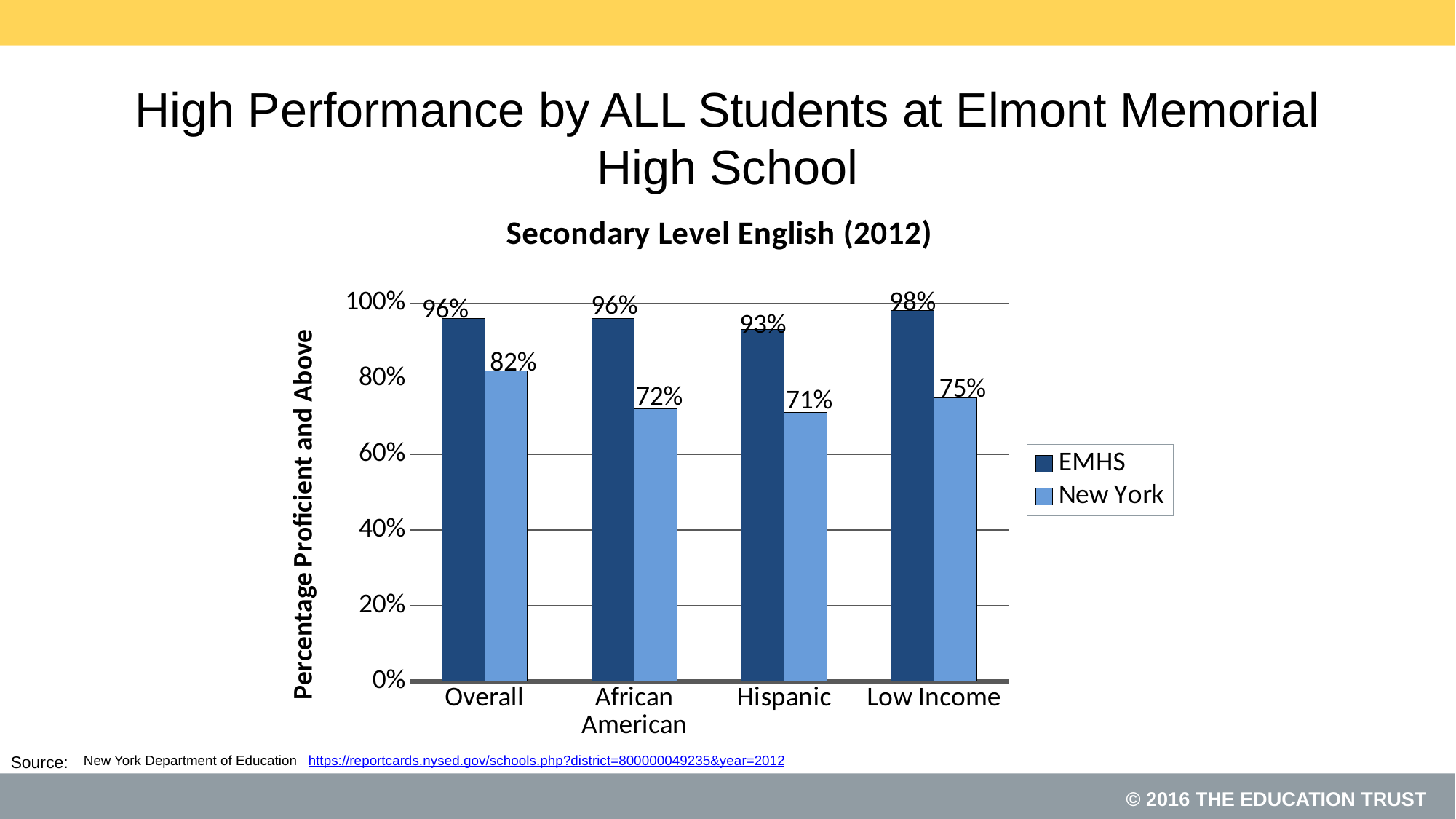

# High Performance by ALL Students at Elmont Memorial High School

### Chart: Secondary Level English (2012)

| Category | EMHS | New York |
|---|---|---|
| Overall | 0.9600000000000005 | 0.8200000000000005 |
| African American | 0.9600000000000005 | 0.7200000000000005 |
| Hispanic | 0.93 | 0.7100000000000005 |
| Low Income | 0.98 | 0.7500000000000006 |
New York Department of Education   https://reportcards.nysed.gov/schools.php?district=800000049235&year=2012